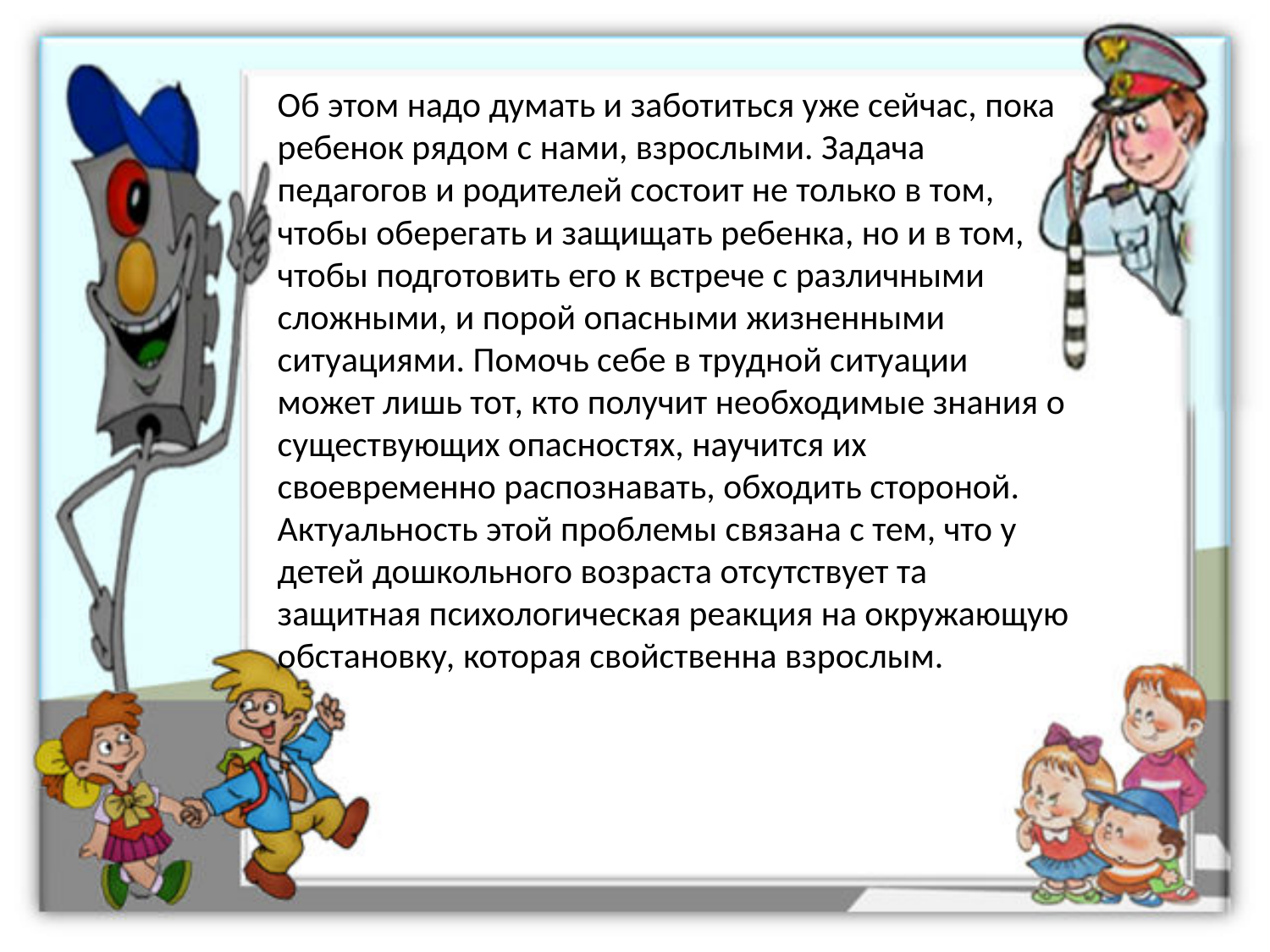

Об этом надо думать и заботиться уже сейчас, пока ребенок рядом с нами, взрослыми. Задача педагогов и родителей состоит не только в том, чтобы оберегать и защищать ребенка, но и в том, чтобы подготовить его к встрече с различными сложными, и порой опасными жизненными ситуациями. Помочь себе в трудной ситуации может лишь тот, кто получит необходимые знания о существующих опасностях, научится их своевременно распознавать, обходить стороной. Актуальность этой проблемы связана с тем, что у детей дошкольного возраста отсутствует та защитная психологическая реакция на окружающую обстановку, которая свойственна взрослым.